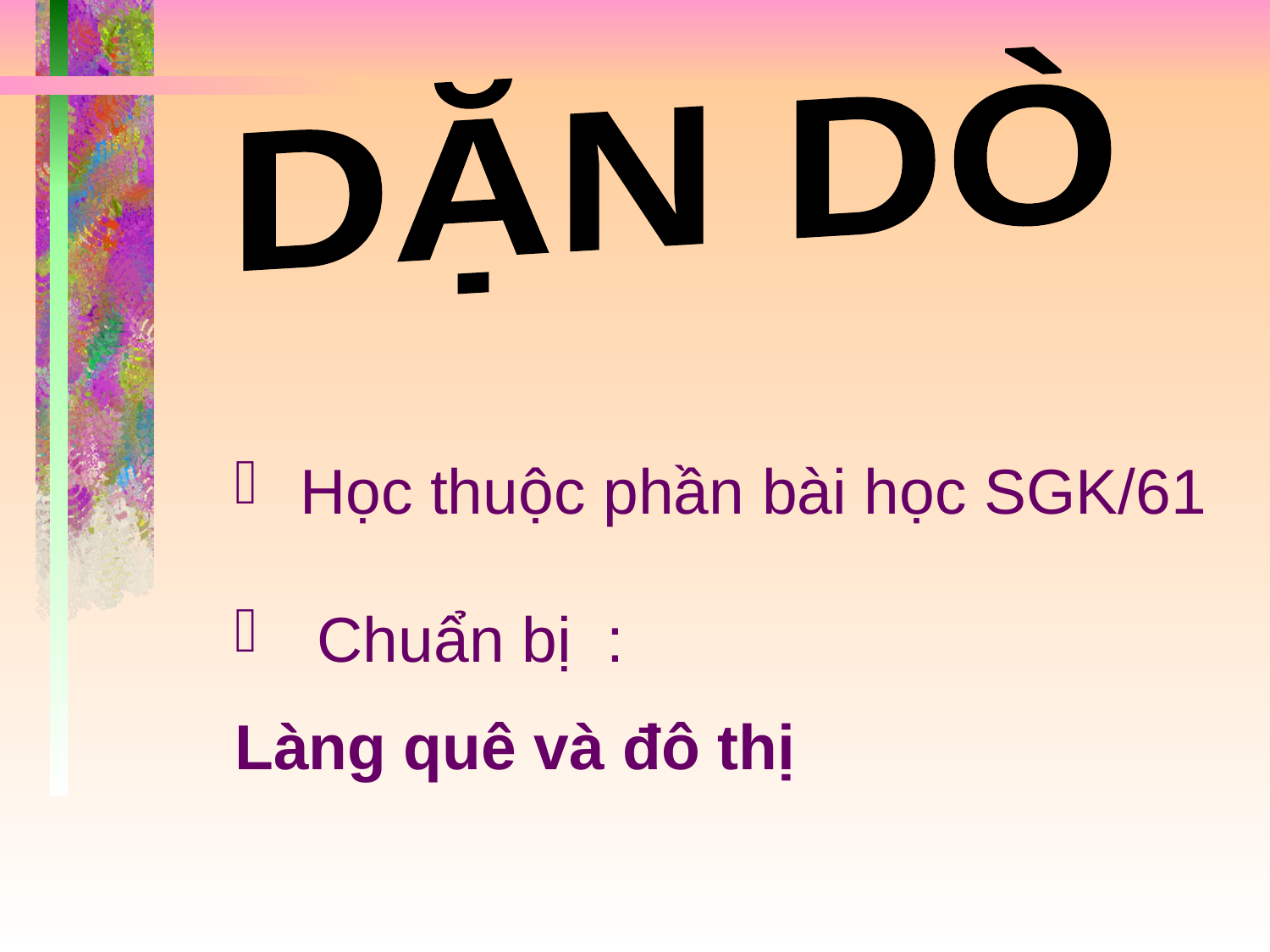

DẶN DÒ
  Học thuộc phần bài học SGK/61
   Chuẩn bị  :
Làng quê và đô thị